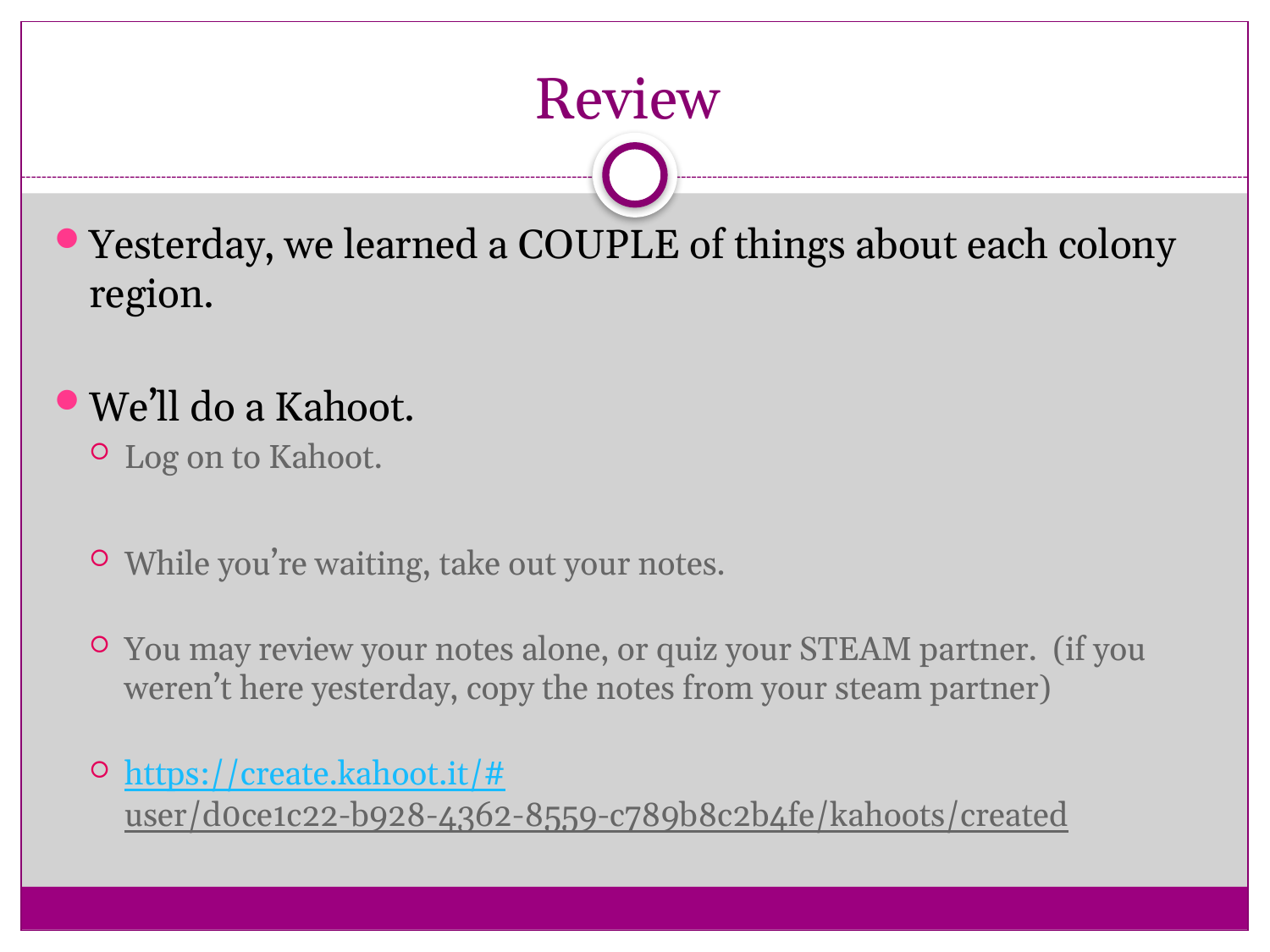

# Review
Yesterday, we learned a COUPLE of things about each colony region.

We’ll do a Kahoot.
Log on to Kahoot.

While you’re waiting, take out your notes.
You may review your notes alone, or quiz your STEAM partner.  (if you weren’t here yesterday, copy the notes from your steam partner)
https://create.kahoot.it/#user/d0ce1c22-b928-4362-8559-c789b8c2b4fe/kahoots/created